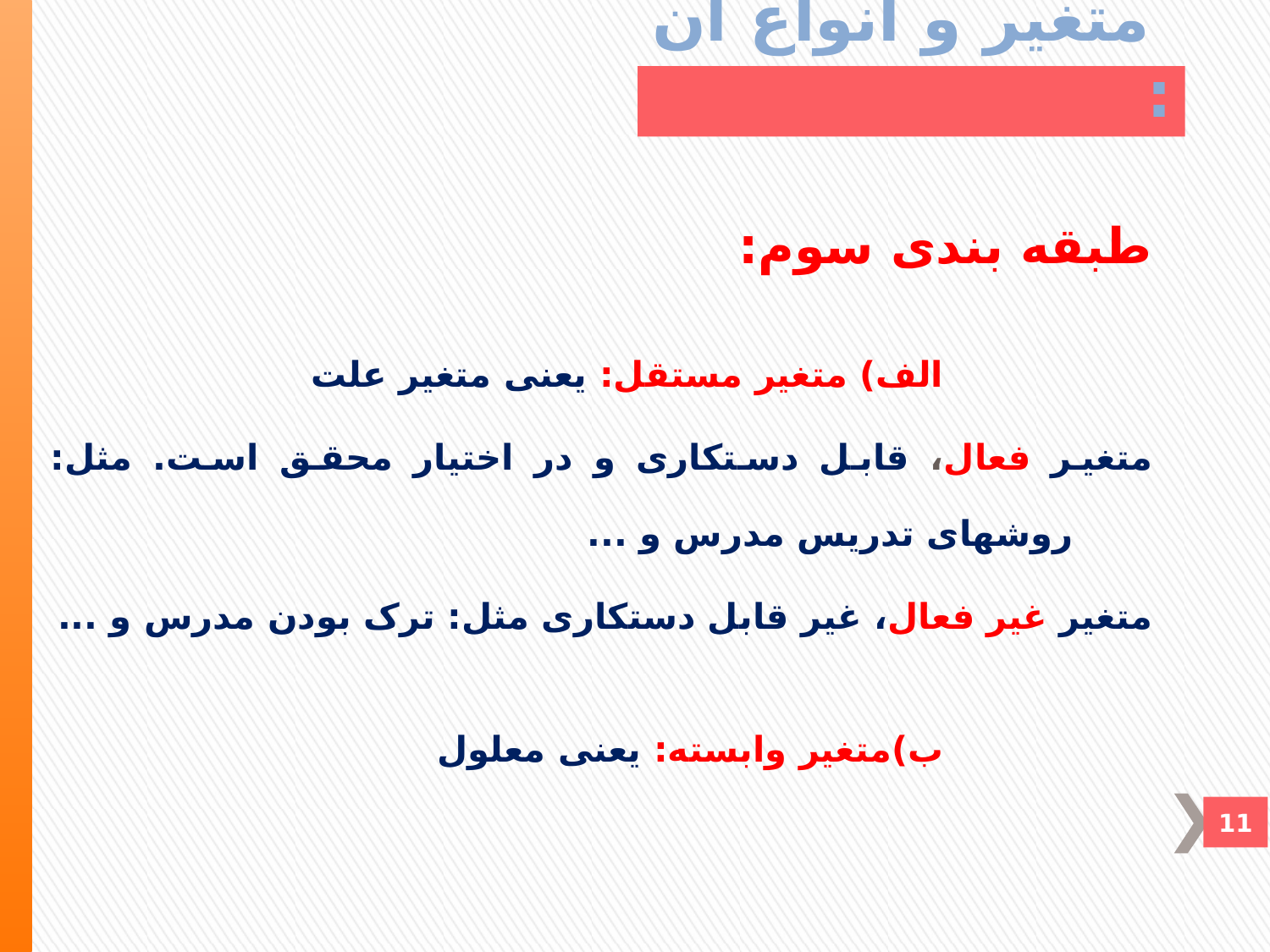

# متغير و انواع آن :
طبقه بندی سوم:

                 الف) متغير مستقل: يعنی متغير علت
متغير فعال، قابل دستکاری و در اختيار محقق است. مثل: روشهای تدريس مدرس و ...
متغير غير فعال، غير قابل دستکاری مثل: ترک بودن مدرس و ...

                 ب)متغير وابسته: يعنی معلول

11
11